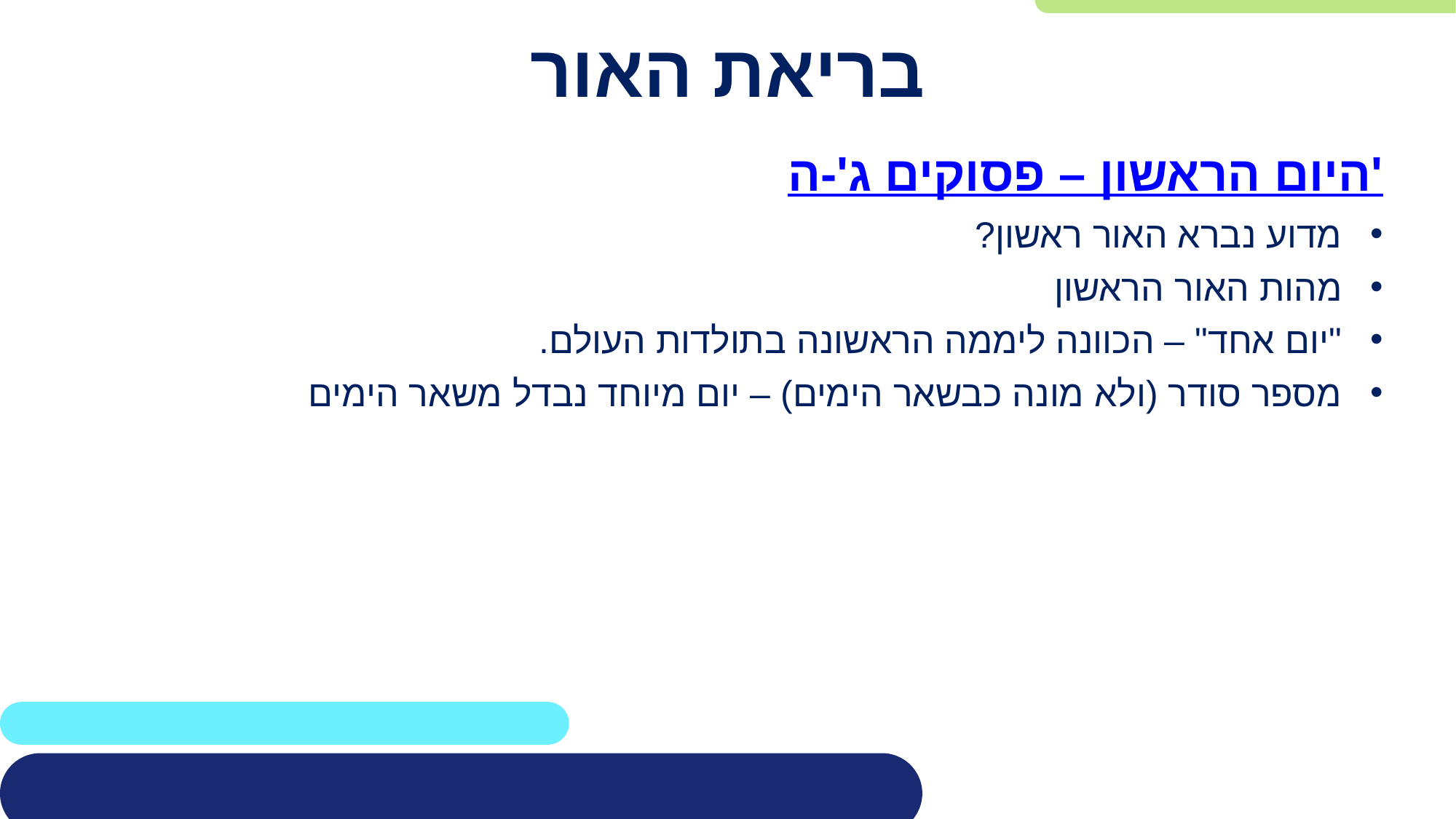

# בריאת האור
היום הראשון – פסוקים ג'-ה'
מדוע נברא האור ראשון?
מהות האור הראשון
"יום אחד" – הכוונה ליממה הראשונה בתולדות העולם.
מספר סודר (ולא מונה כבשאר הימים) – יום מיוחד נבדל משאר הימים